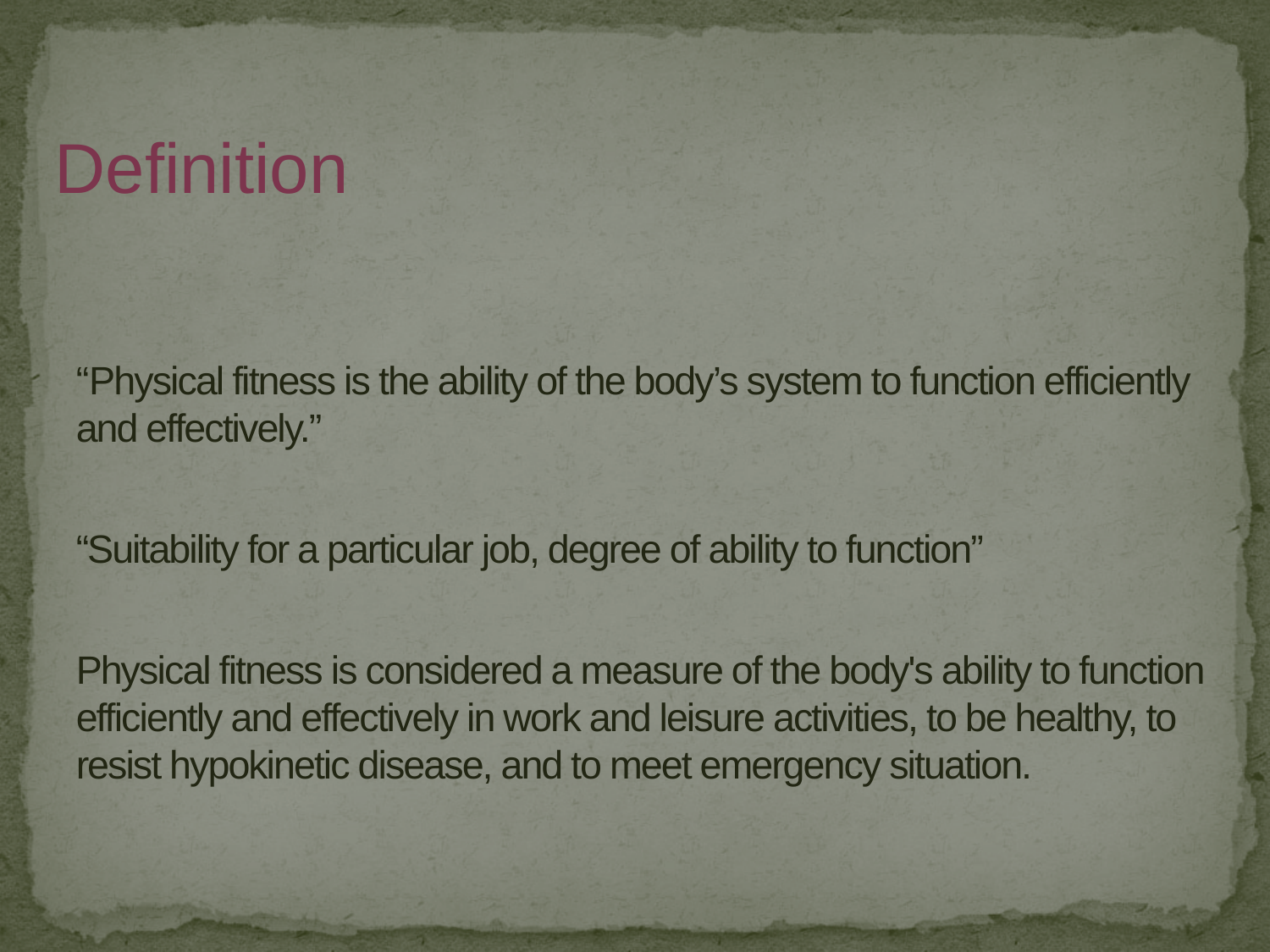

Definition
# “Physical fitness is the ability of the body’s system to function efficiently and effectively.” “Suitability for a particular job, degree of ability to function” Physical fitness is considered a measure of the body's ability to function efficiently and effectively in work and leisure activities, to be healthy, to resist hypokinetic disease, and to meet emergency situation.